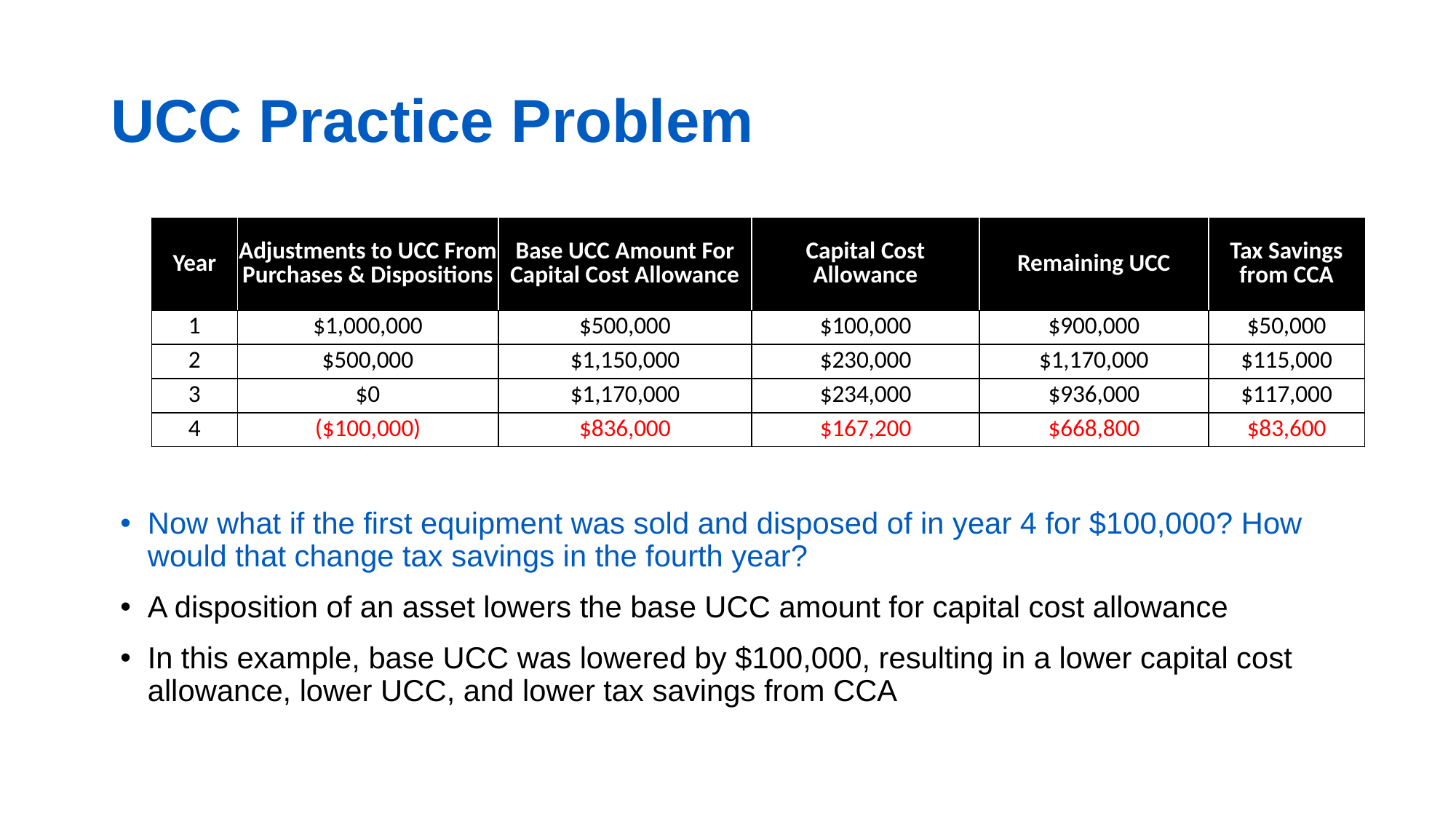

# UCC Practice Problem
| Year | Adjustments to UCC From Purchases & Dispositions | Base UCC Amount For Capital Cost Allowance | Capital Cost Allowance | Remaining UCC | Tax Savings from CCA |
| --- | --- | --- | --- | --- | --- |
| 1 | $1,000,000 | $500,000 | $100,000 | $900,000 | $50,000 |
| 2 | $500,000 | $1,150,000 | $230,000 | $1,170,000 | $115,000 |
| 3 | $0 | $1,170,000 | $234,000 | $936,000 | $117,000 |
| 4 | ($100,000) | $836,000 | $167,200 | $668,800 | $83,600 |
Now what if the first equipment was sold and disposed of in year 4 for $100,000? How would that change tax savings in the fourth year?
A disposition of an asset lowers the base UCC amount for capital cost allowance
In this example, base UCC was lowered by $100,000, resulting in a lower capital cost allowance, lower UCC, and lower tax savings from CCA